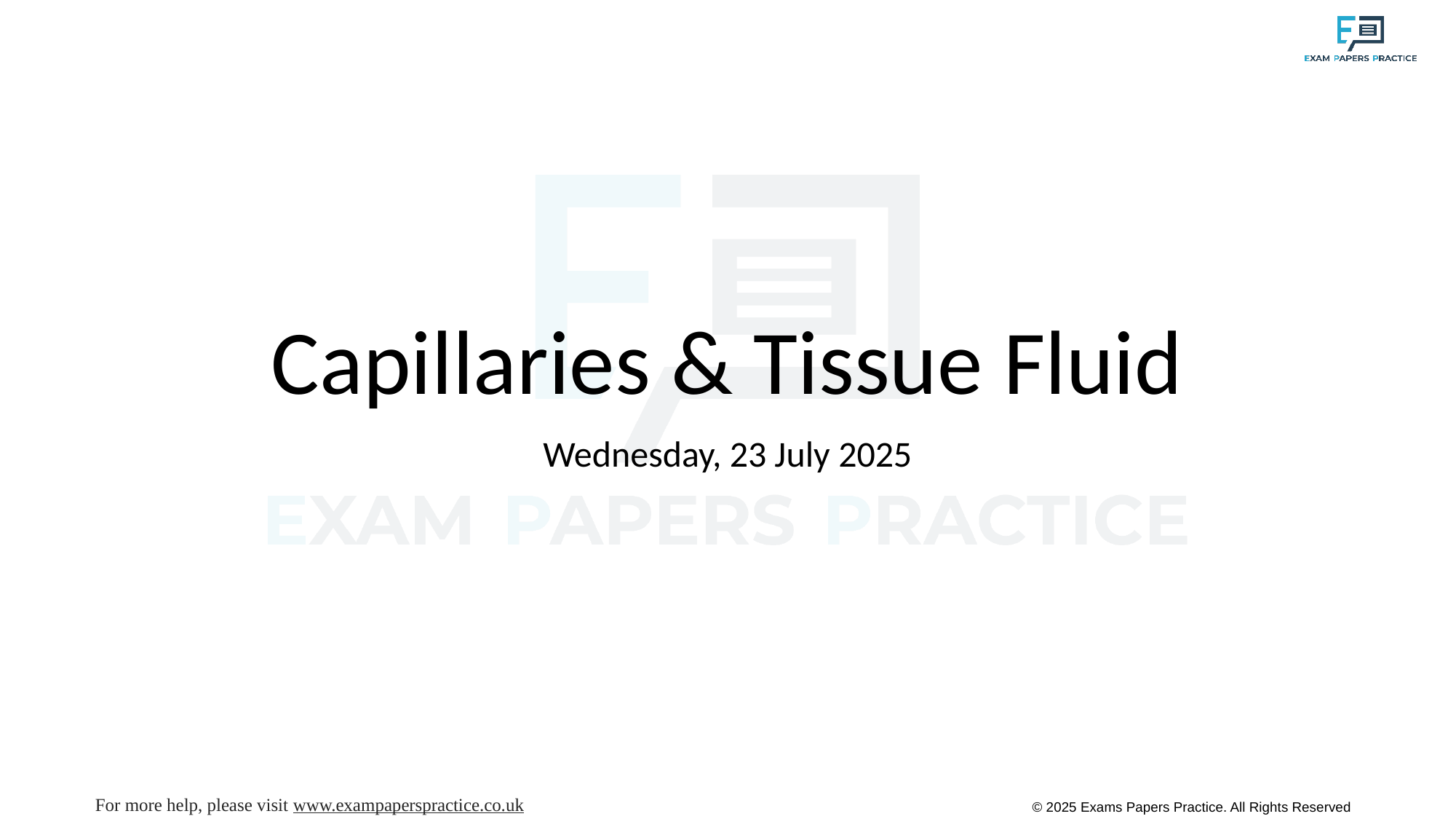

# Capillaries & Tissue Fluid
Wednesday, 23 July 2025